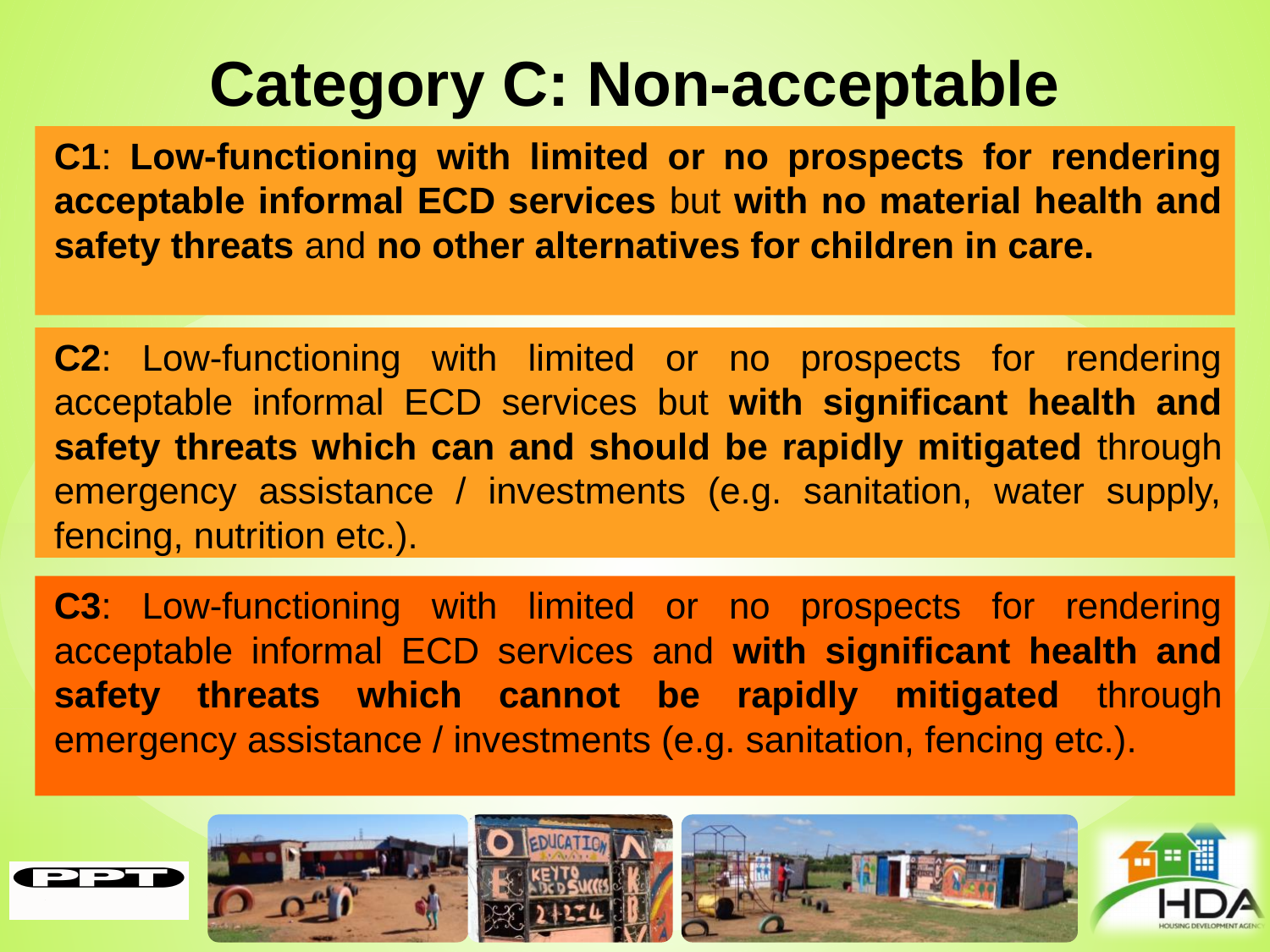

# Category C: Non-acceptable
C1: Low-functioning with limited or no prospects for rendering acceptable informal ECD services but with no material health and safety threats and no other alternatives for children in care.

C2: Low-functioning with limited or no prospects for rendering acceptable informal ECD services but with significant health and safety threats which can and should be rapidly mitigated through emergency assistance / investments (e.g. sanitation, water supply, fencing, nutrition etc.).
C3: Low-functioning with limited or no prospects for rendering acceptable informal ECD services and with significant health and safety threats which cannot be rapidly mitigated through emergency assistance / investments (e.g. sanitation, fencing etc.).